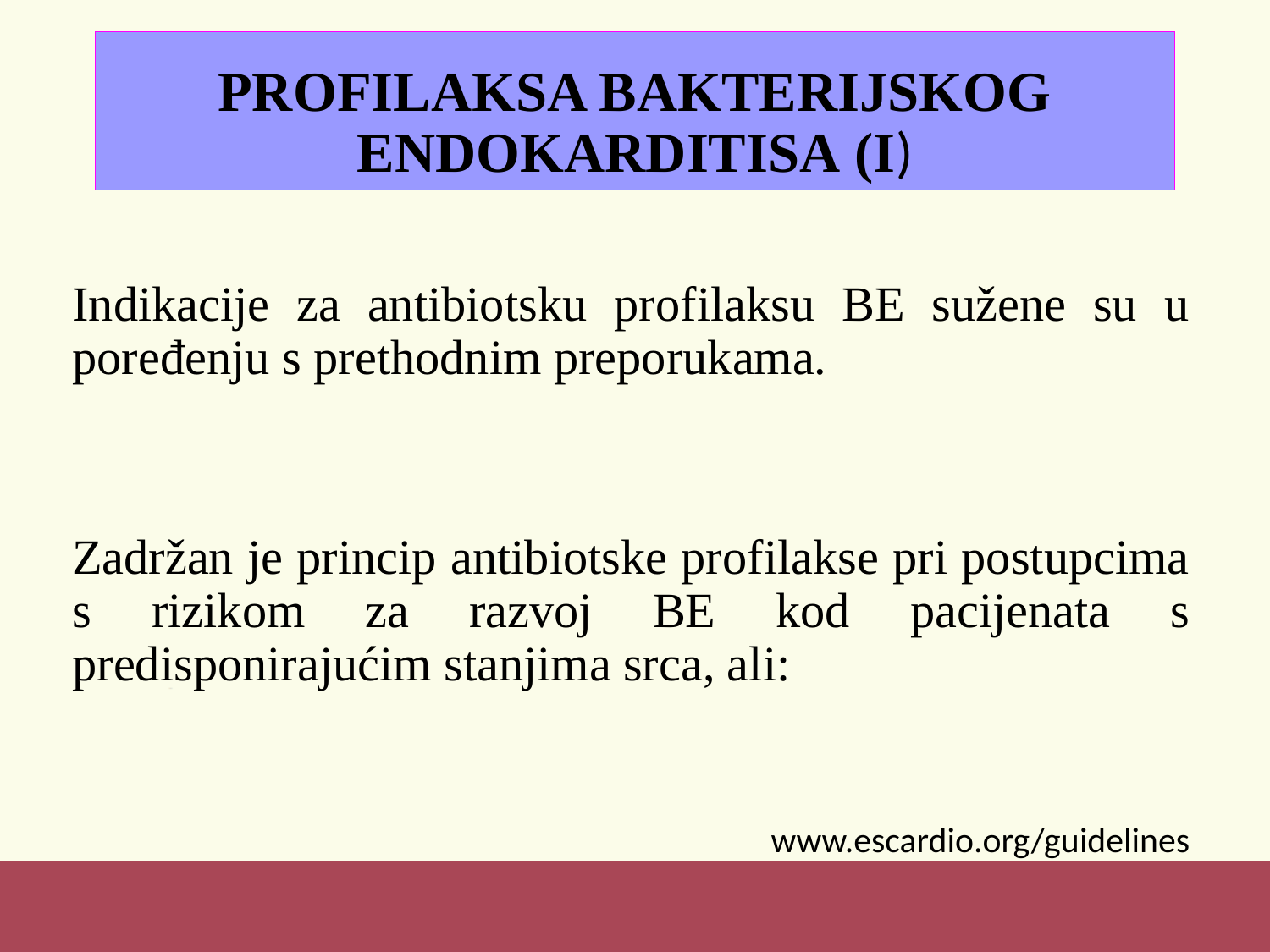

# PROFILAKSA BAKTERIJSKOG ENDOKARDITISA (I)

Indikacije za antibiotsku profilaksu BE sužene su u poređenju s prethodnim preporukama.

Zadržan je princip antibiotske profilakse pri postupcima s rizikom za razvoj BE kod pacijenata s predisponirajućim stanjima srca, ali:

www.escardio.org/guidelines